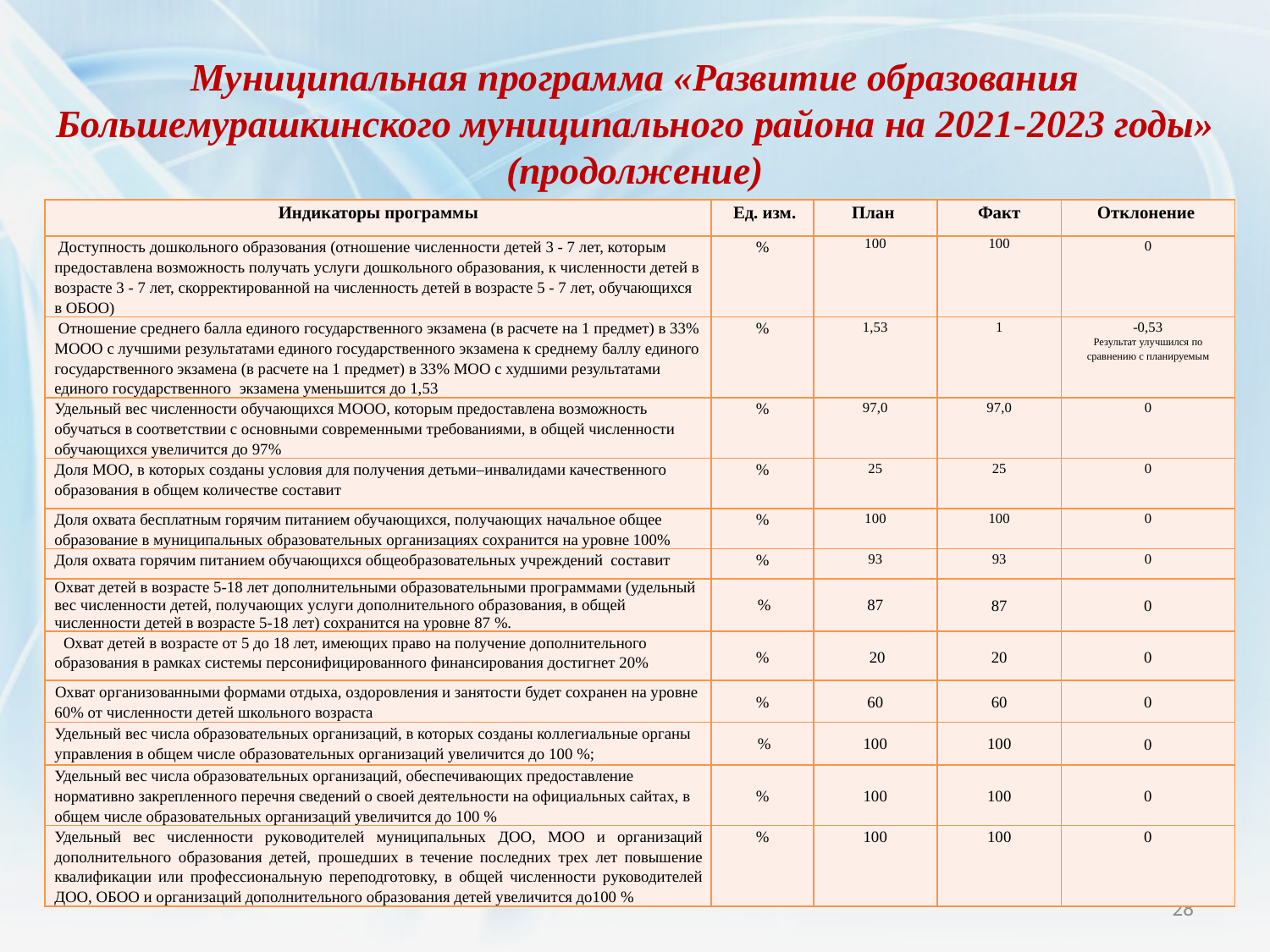

Муниципальная программа «Развитие образования Большемурашкинского муниципального района на 2021-2023 годы»
(продолжение)
| Индикаторы программы | Ед. изм. | План | Факт | Отклонение |
| --- | --- | --- | --- | --- |
| Доступность дошкольного образования (отношение численности детей 3 - 7 лет, которым предоставлена возможность получать услуги дошкольного образования, к численности детей в возрасте 3 - 7 лет, скорректированной на численность детей в возрасте 5 - 7 лет, обучающихся в ОБОО) | % | 100 | 100 | 0 |
| Отношение среднего балла единого государственного экзамена (в расчете на 1 предмет) в 33% МООО с лучшими результатами единого государственного экзамена к среднему баллу единого государственного экзамена (в расчете на 1 предмет) в 33% МОО с худшими результатами единого государственного экзамена уменьшится до 1,53 | % | 1,53 | 1 | -0,53 Результат улучшился по сравнению с планируемым |
| Удельный вес численности обучающихся МООО, которым предоставлена возможность обучаться в соответствии с основными современными требованиями, в общей численности обучающихся увеличится до 97% | % | 97,0 | 97,0 | 0 |
| Доля МОО, в которых созданы условия для получения детьми–инвалидами качественного образования в общем количестве составит | % | 25 | 25 | 0 |
| Доля охвата бесплатным горячим питанием обучающихся, получающих начальное общее образование в муниципальных образовательных организациях сохранится на уровне 100% | % | 100 | 100 | 0 |
| Доля охвата горячим питанием обучающихся общеобразовательных учреждений составит | % | 93 | 93 | 0 |
| Охват детей в возрасте 5-18 лет дополнительными образовательными программами (удельный вес численности детей, получающих услуги дополнительного образования, в общей численности детей в возрасте 5-18 лет) сохранится на уровне 87 %. | % | 87 | 87 | 0 |
| Охват детей в возрасте от 5 до 18 лет, имеющих право на получение дополнительного образования в рамках системы персонифицированного финансирования достигнет 20% | % | 20 | 20 | 0 |
| Охват организованными формами отдыха, оздоровления и занятости будет сохранен на уровне 60% от численности детей школьного возраста | % | 60 | 60 | 0 |
| Удельный вес числа образовательных организаций, в которых созданы коллегиальные органы управления в общем числе образовательных организаций увеличится до 100 %; | % | 100 | 100 | 0 |
| Удельный вес числа образовательных организаций, обеспечивающих предоставление нормативно закрепленного перечня сведений о своей деятельности на официальных сайтах, в общем числе образовательных организаций увеличится до 100 % | % | 100 | 100 | 0 |
| Удельный вес численности руководителей муниципальных ДОО, МОО и организаций дополнительного образования детей, прошедших в течение последних трех лет повышение квалификации или профессиональную переподготовку, в общей численности руководителей ДОО, ОБОО и организаций дополнительного образования детей увеличится до100 % | % | 100 | 100 | 0 |
28